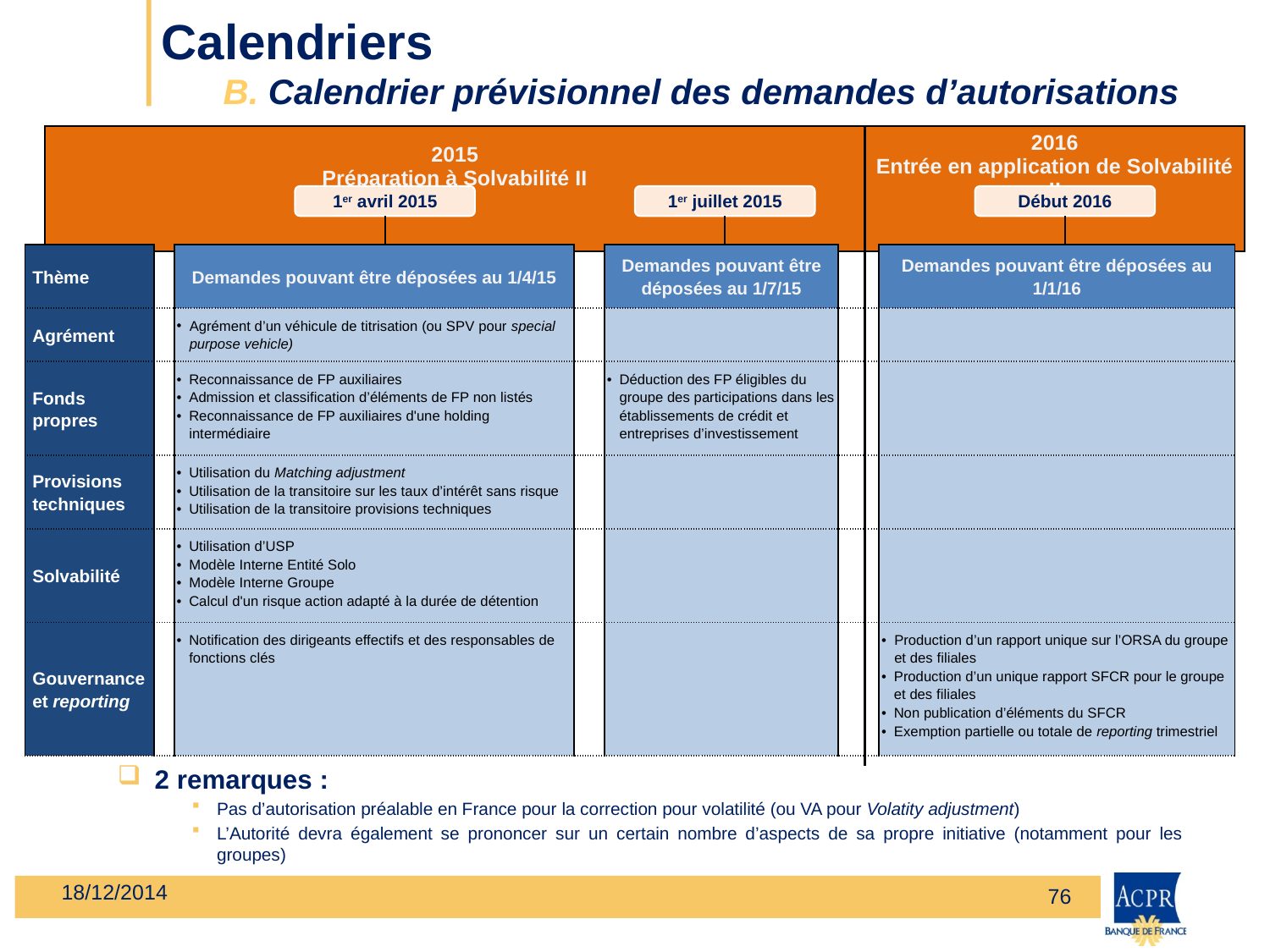

# Calendriers B. Calendrier prévisionnel des demandes d’autorisations
| 2015 Préparation à Solvabilité II |  |  |  |  |  |  |  |  |  |  |  | 2016 Entrée en application de Solvabilité II |  |  |  |
| --- | --- | --- | --- | --- | --- | --- | --- | --- | --- | --- | --- | --- | --- | --- | --- |
|  |  |  |  |  |  |  |  |  |  |  |  |  |  |  |  |
1er avril 2015
1er juillet 2015
Début 2016
| Thème |  | Demandes pouvant être déposées au 1/4/15 |  | Demandes pouvant être déposées au 1/7/15 |  | Demandes pouvant être déposées au 1/1/16 |
| --- | --- | --- | --- | --- | --- | --- |
| Agrément |  | Agrément d’un véhicule de titrisation (ou SPV pour special purpose vehicle) |  |  |  |  |
| Fonds propres |  | Reconnaissance de FP auxiliaires Admission et classification d’éléments de FP non listés Reconnaissance de FP auxiliaires d'une holding intermédiaire |  | Déduction des FP éligibles du groupe des participations dans les établissements de crédit et entreprises d’investissement |  |  |
| Provisions techniques |  | Utilisation du Matching adjustment Utilisation de la transitoire sur les taux d’intérêt sans risque Utilisation de la transitoire provisions techniques |  |  |  |  |
| Solvabilité |  | Utilisation d’USP Modèle Interne Entité Solo Modèle Interne Groupe Calcul d'un risque action adapté à la durée de détention |  |  |  |  |
| Gouvernance et reporting |  | Notification des dirigeants effectifs et des responsables de fonctions clés |  |  |  | Production d’un rapport unique sur l’ORSA du groupe et des filiales Production d’un unique rapport SFCR pour le groupe et des filiales Non publication d’éléments du SFCR Exemption partielle ou totale de reporting trimestriel |
2 remarques :
Pas d’autorisation préalable en France pour la correction pour volatilité (ou VA pour Volatity adjustment)
L’Autorité devra également se prononcer sur un certain nombre d’aspects de sa propre initiative (notamment pour les groupes)
18/12/2014